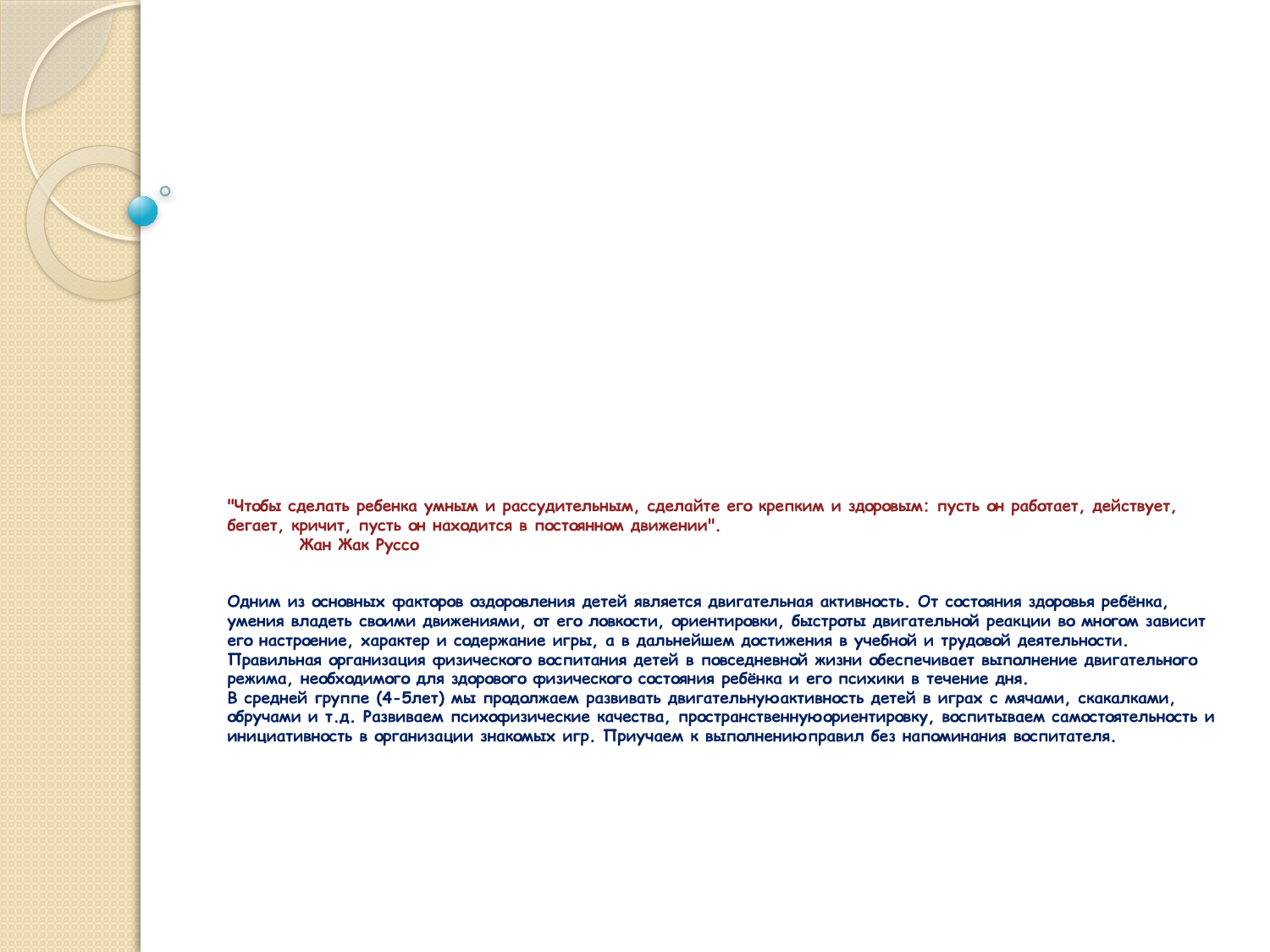

# "Чтобы сделать ребенка умным и рассудительным, сделайте его крепким и здоровым: пусть он работает, действует, бегает, кричит, пусть он находится в постоянном движении". Жан Жак Руссо Одним из основных факторов оздоровления детей является двигательная активность. От состояния здоровья ребёнка, умения владеть своими движениями, от его ловкости, ориентировки, быстроты двигательной реакции во многом зависит его настроение, характер и содержание игры, а в дальнейшем достижения в учебной и трудовой деятельности. Правильная организация физического воспитания детей в повседневной жизни обеспечивает выполнение двигательного режима, необходимого для здорового физического состояния ребёнка и его психики в течение дня. В средней группе (4-5лет) мы продолжаем развивать двигательную активность детей в играх с мячами, скакалками, обручами и т.д. Развиваем психофизические качества, пространственную ориентировку, воспитываем самостоятельность и инициативность в организации знакомых игр. Приучаем к выполнению правил без напоминания воспитателя.